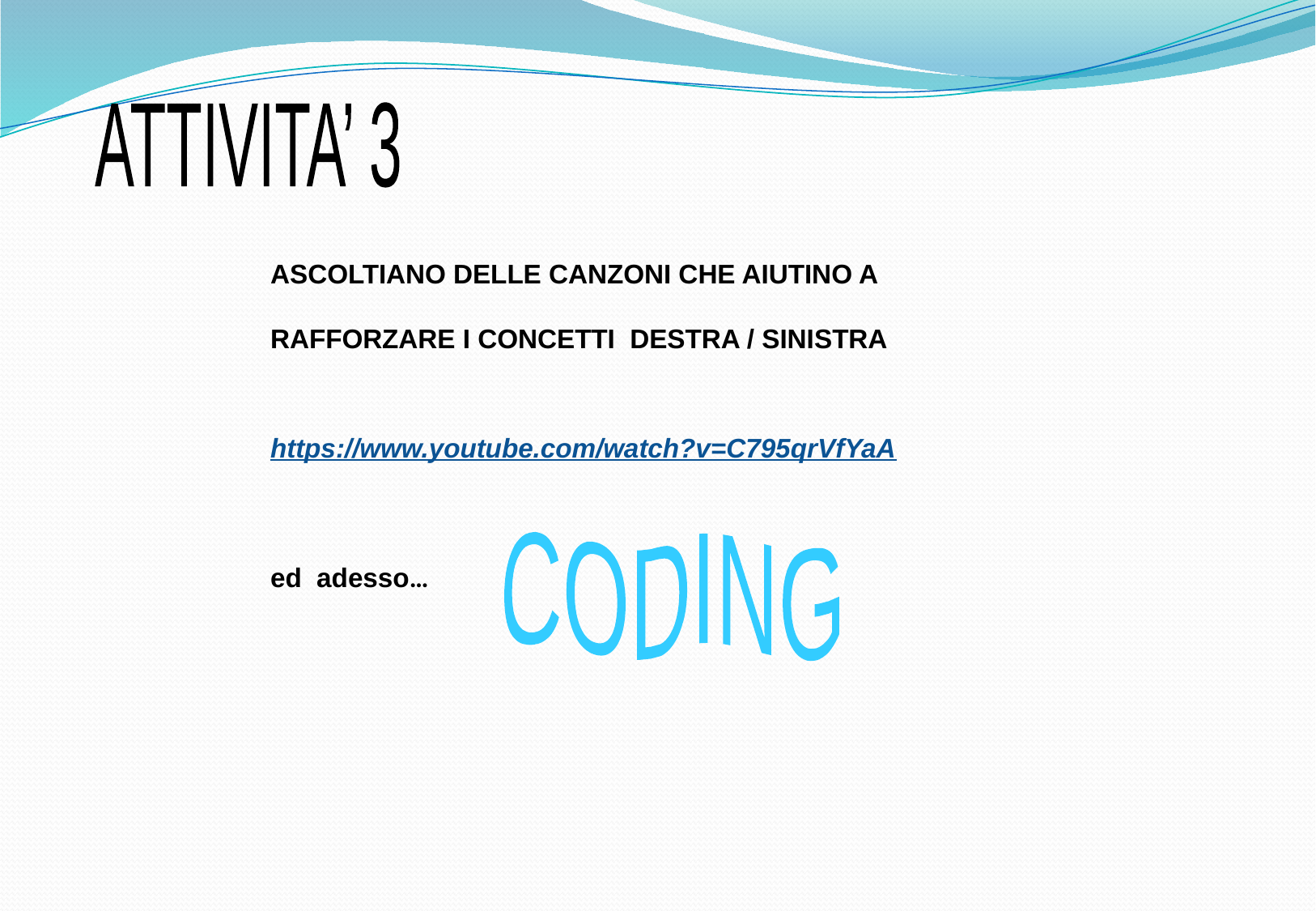

ATTIVITA’ 3

ASCOLTIANO DELLE CANZONI CHE AIUTINO A

RAFFORZARE I CONCETTI  DESTRA / SINISTRA

https://www.youtube.com/watch?v=C795qrVfYaA

ed  adesso…

CODING